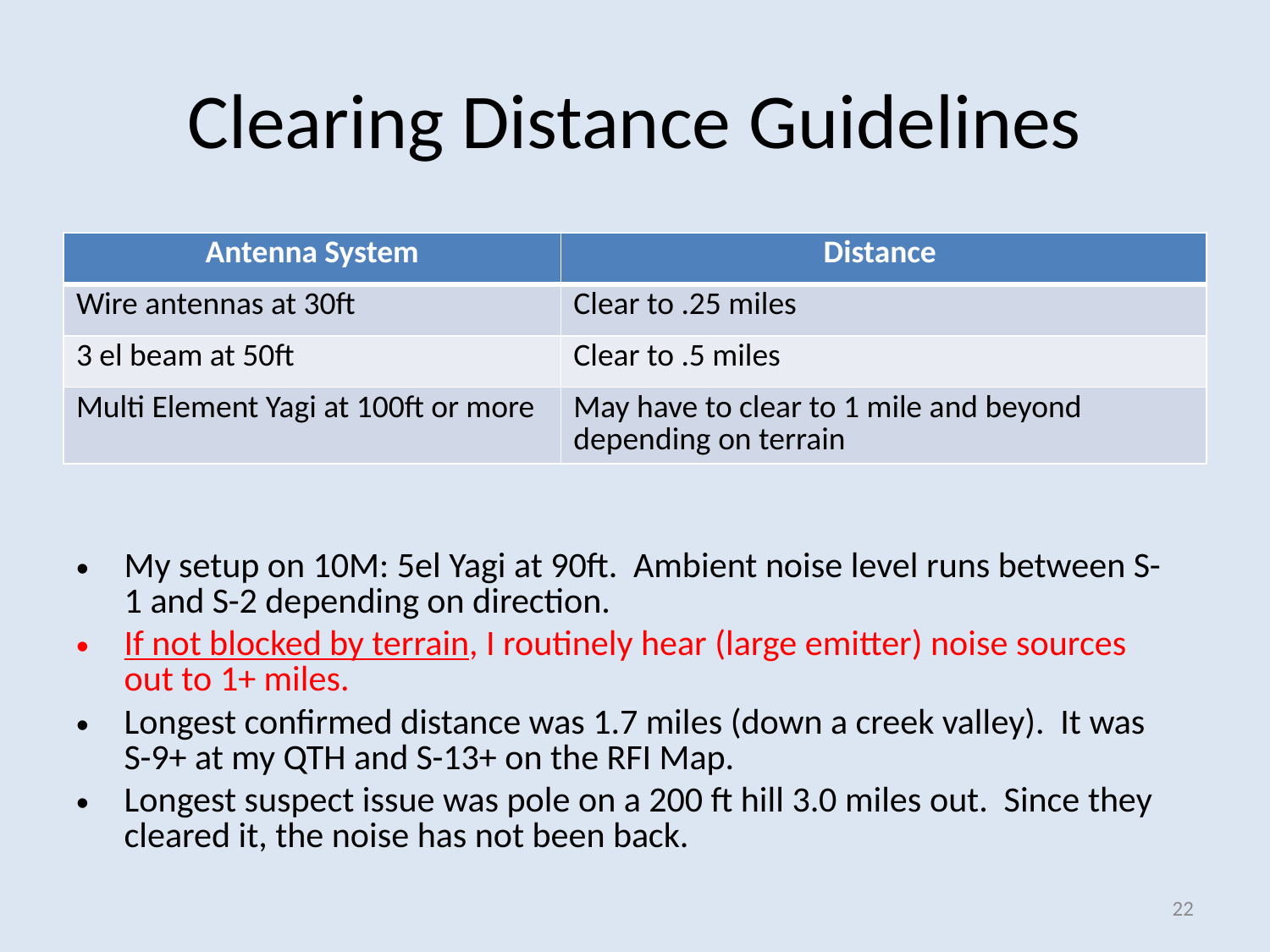

# Clearing Distance Guidelines
| Antenna System | Distance |
| --- | --- |
| Wire antennas at 30ft | Clear to .25 miles |
| 3 el beam at 50ft | Clear to .5 miles |
| Multi Element Yagi at 100ft or more | May have to clear to 1 mile and beyond depending on terrain |
My setup on 10M: 5el Yagi at 90ft.  Ambient noise level runs between S-1 and S-2 depending on direction.
If not blocked by terrain, I routinely hear (large emitter) noise sources out to 1+ miles.
Longest confirmed distance was 1.7 miles (down a creek valley).  It was S-9+ at my QTH and S-13+ on the RFI Map.
Longest suspect issue was pole on a 200 ft hill 3.0 miles out.  Since they cleared it, the noise has not been back.
22